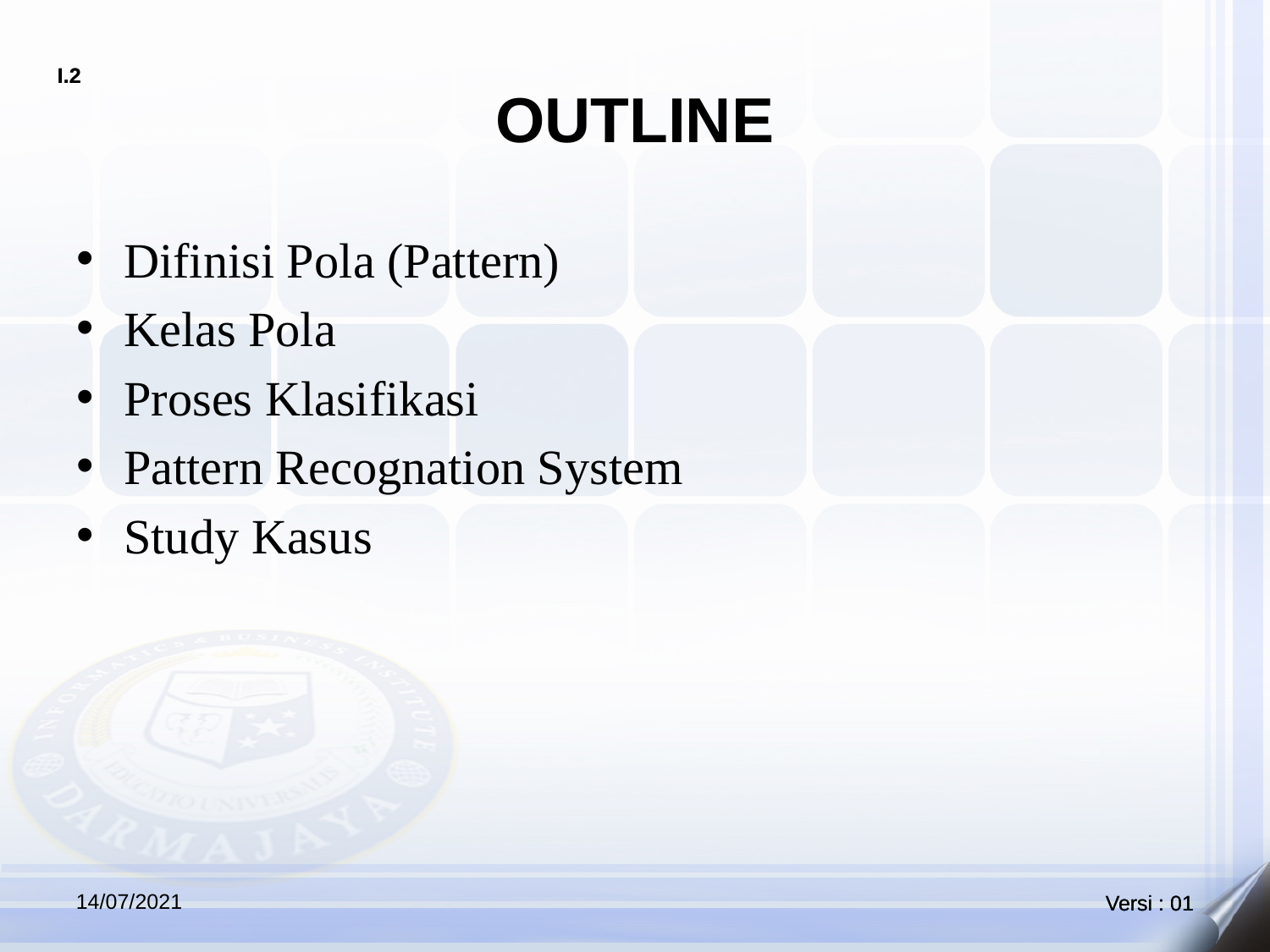

# OUTLINE
Difinisi Pola (Pattern)
Kelas Pola
Proses Klasifikasi
Pattern Recognation System
Study Kasus
14/07/2021